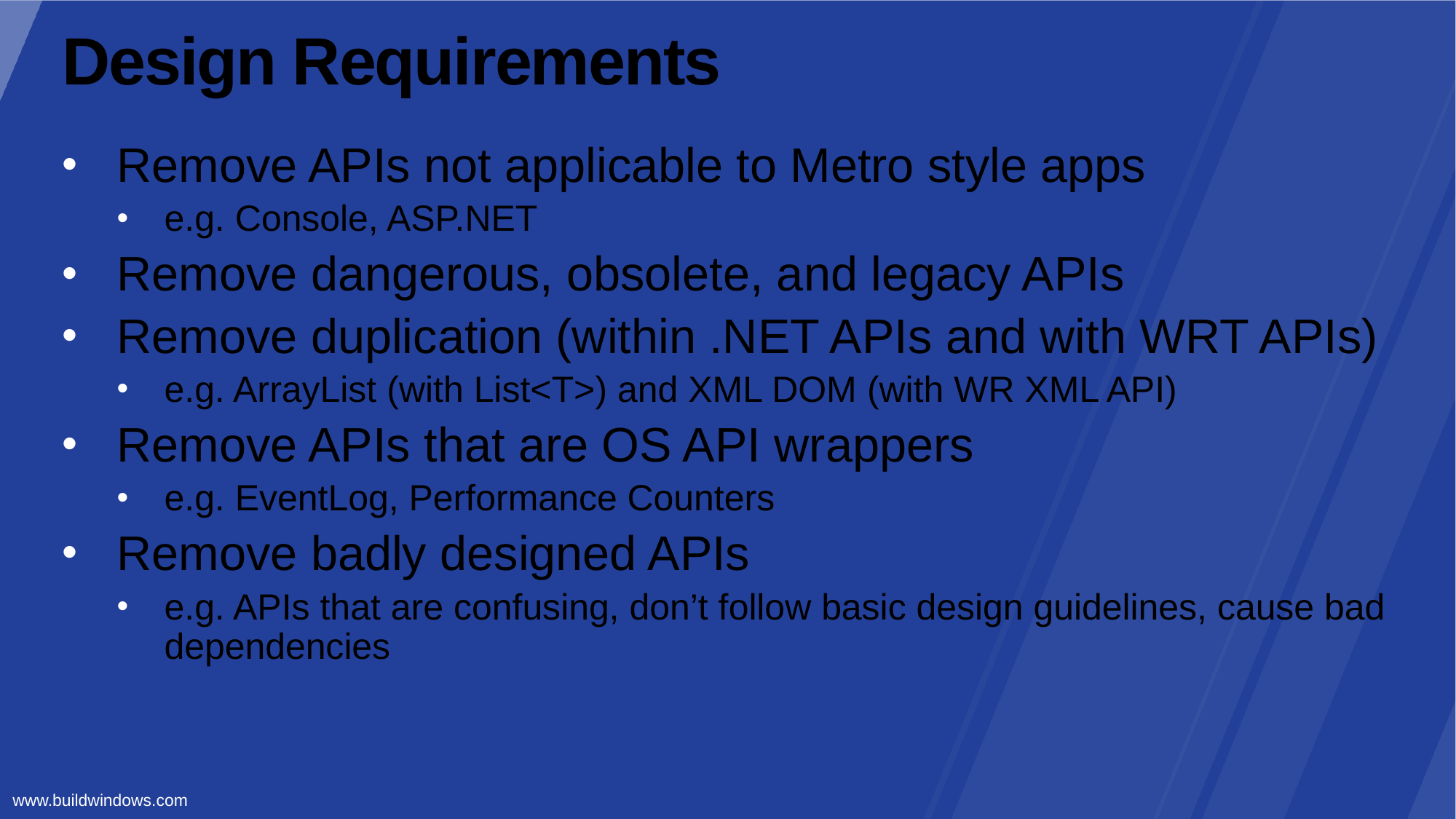

# Design Requirements
Remove APIs not applicable to Metro style apps
e.g. Console, ASP.NET
Remove dangerous, obsolete, and legacy APIs
Remove duplication (within .NET APIs and with WRT APIs)
e.g. ArrayList (with List<T>) and XML DOM (with WR XML API)
Remove APIs that are OS API wrappers
e.g. EventLog, Performance Counters
Remove badly designed APIs
e.g. APIs that are confusing, don’t follow basic design guidelines, cause bad dependencies